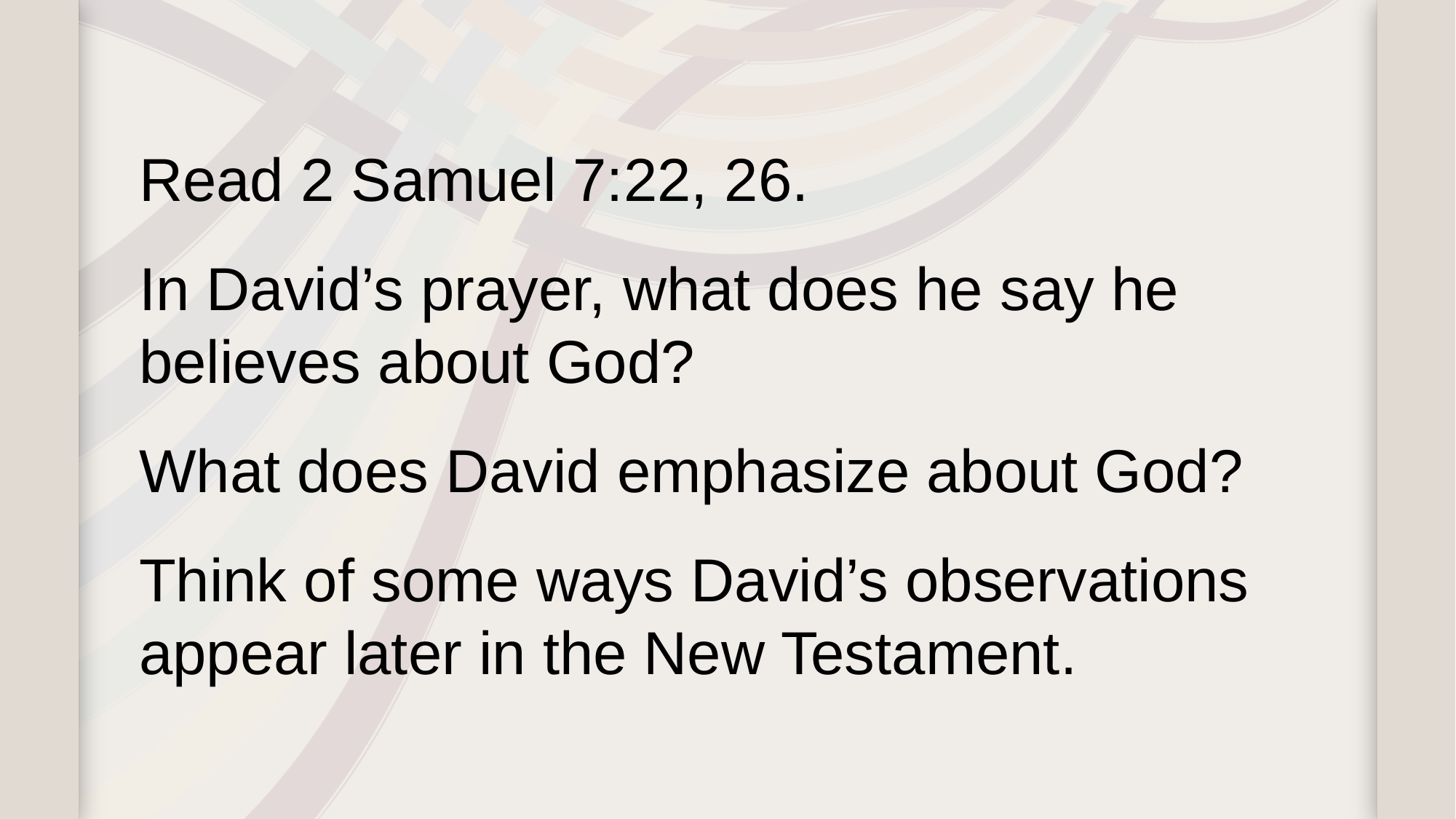

Read 2 Samuel 7:22, 26.
In David’s prayer, what does he say he believes about God?
What does David emphasize about God?
Think of some ways David’s observations appear later in the New Testament.